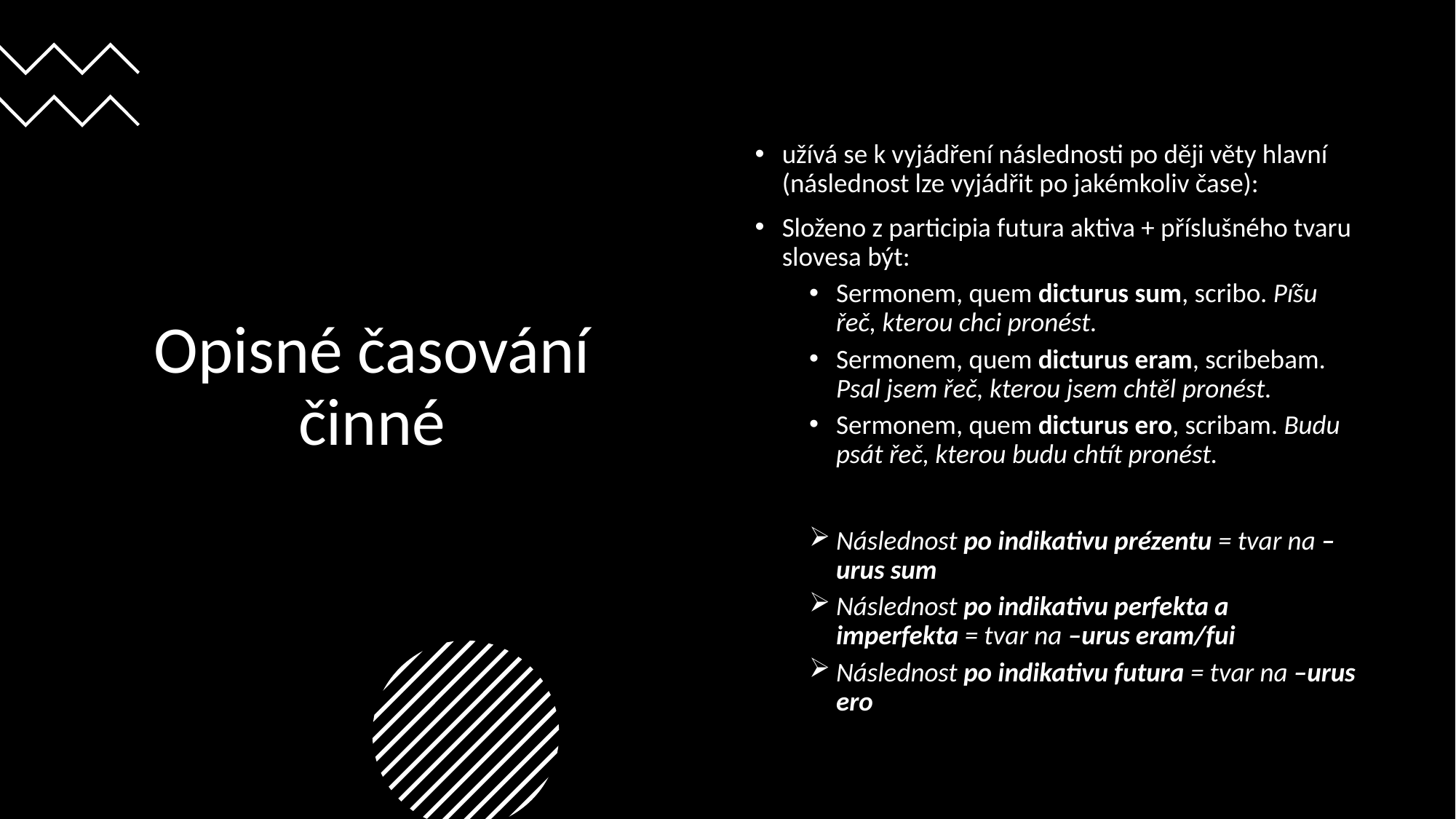

# Opisné časování činné
užívá se k vyjádření následnosti po ději věty hlavní (následnost lze vyjádřit po jakémkoliv čase):
Složeno z participia futura aktiva + příslušného tvaru slovesa být:
Sermonem, quem dicturus sum, scribo. Píšu řeč, kterou chci pronést.
Sermonem, quem dicturus eram, scribebam. Psal jsem řeč, kterou jsem chtěl pronést.
Sermonem, quem dicturus ero, scribam. Budu psát řeč, kterou budu chtít pronést.

Následnost po indikativu prézentu = tvar na –urus sum
Následnost po indikativu perfekta a imperfekta = tvar na –urus eram/fui
Následnost po indikativu futura = tvar na –urus ero